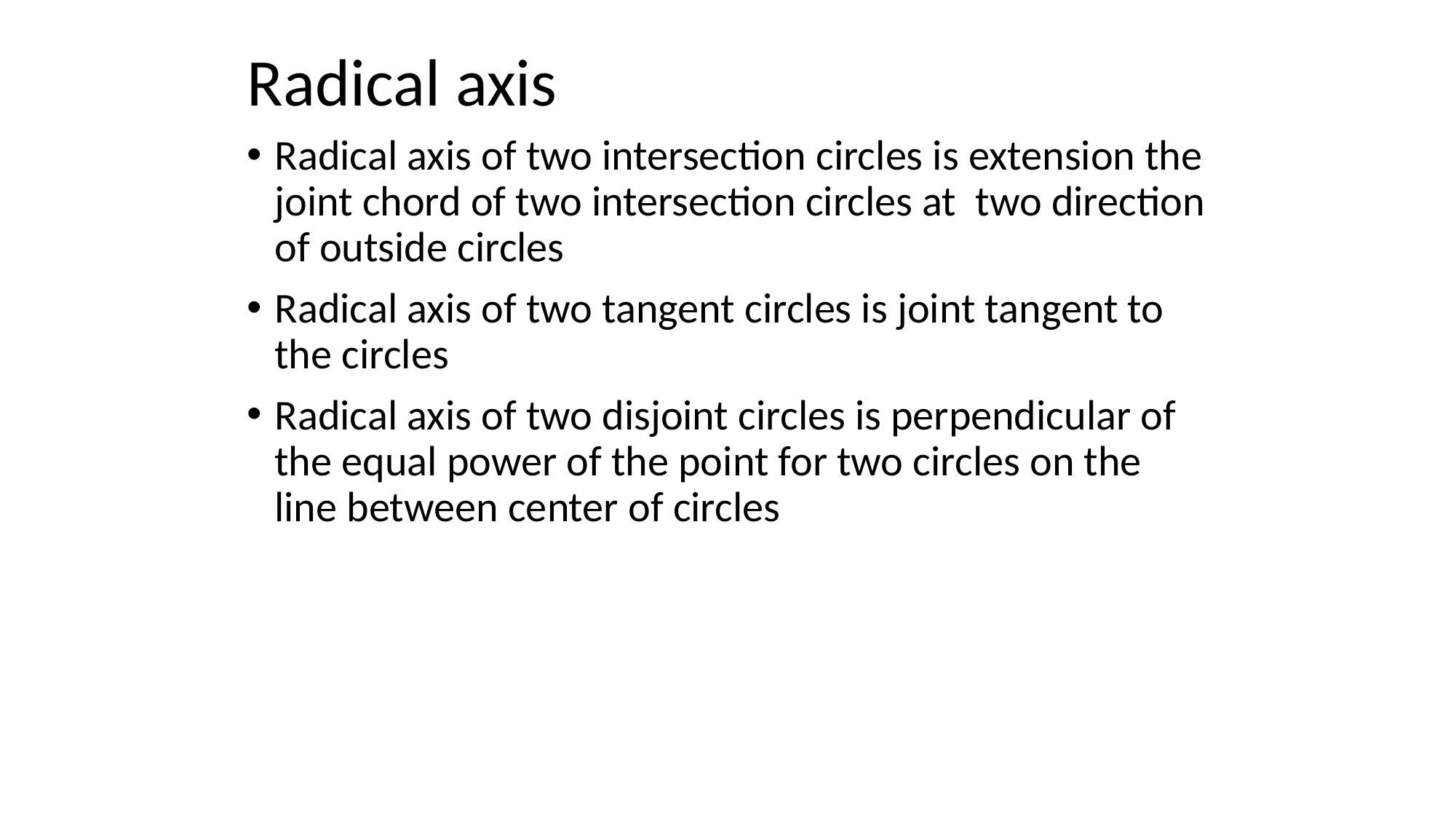

# Radical axis
Radical axis of two intersection circles is extension the joint chord of two intersection circles at  two direction of outside circles
Radical axis of two tangent circles is joint tangent to the circles
Radical axis of two disjoint circles is perpendicular of the equal power of the point for two circles on the line between center of circles